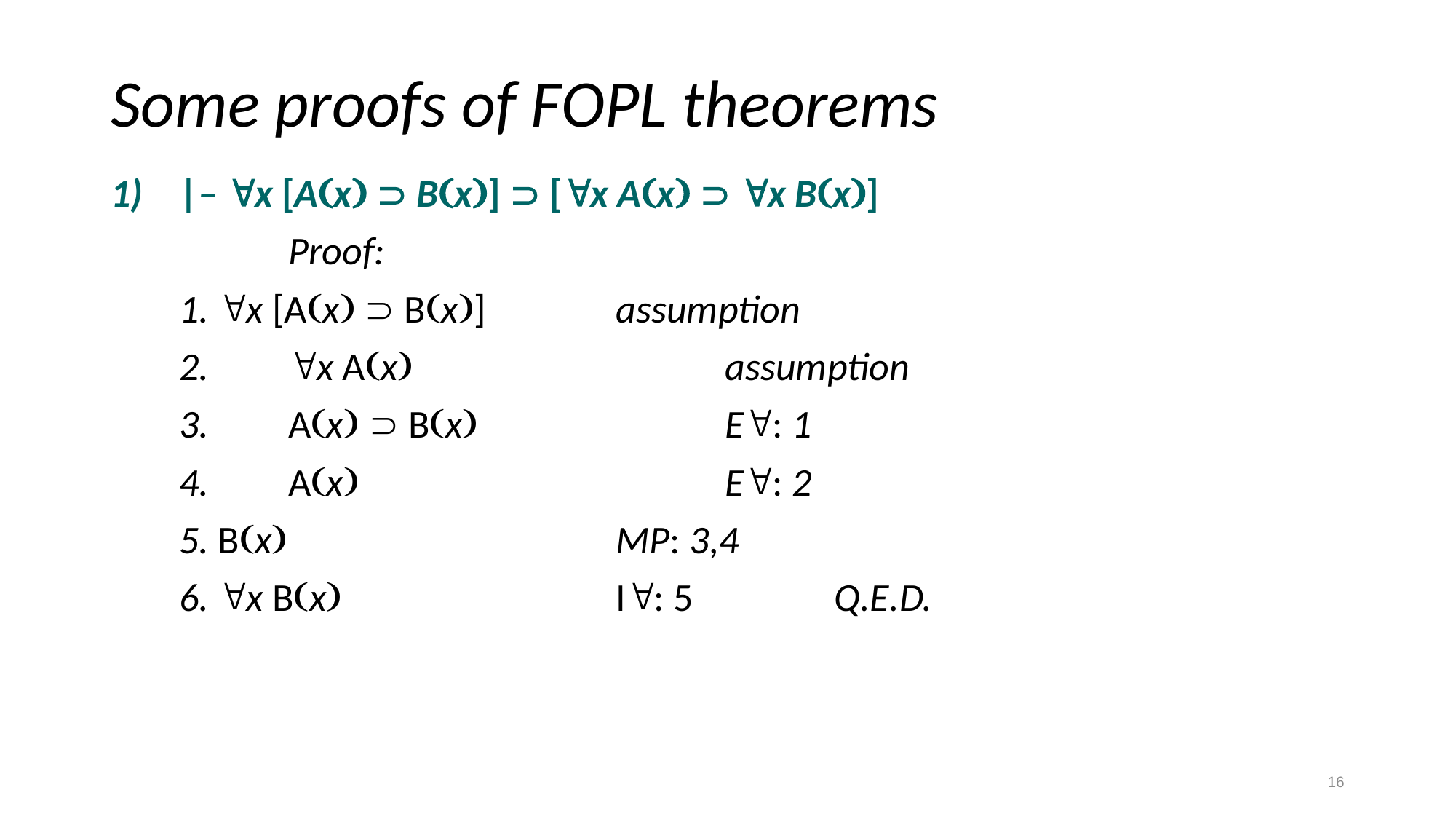

# Some proofs of FOPL theorems
1)	|– ∀x [A(x) ⊃ B(x)] ⊃ [∀x A(x) ⊃ ∀x B(x)]
		Proof:
	1. ∀x [A(x) ⊃ B(x)]		assumption
	2.	∀x A(x)			assumption
	3.	A(x) ⊃ B(x)			E∀: 1
	4.	A(x)				E∀: 2
	5. B(x)				MP: 3,4
	6. ∀x B(x)			I∀: 5		Q.E.D.
16